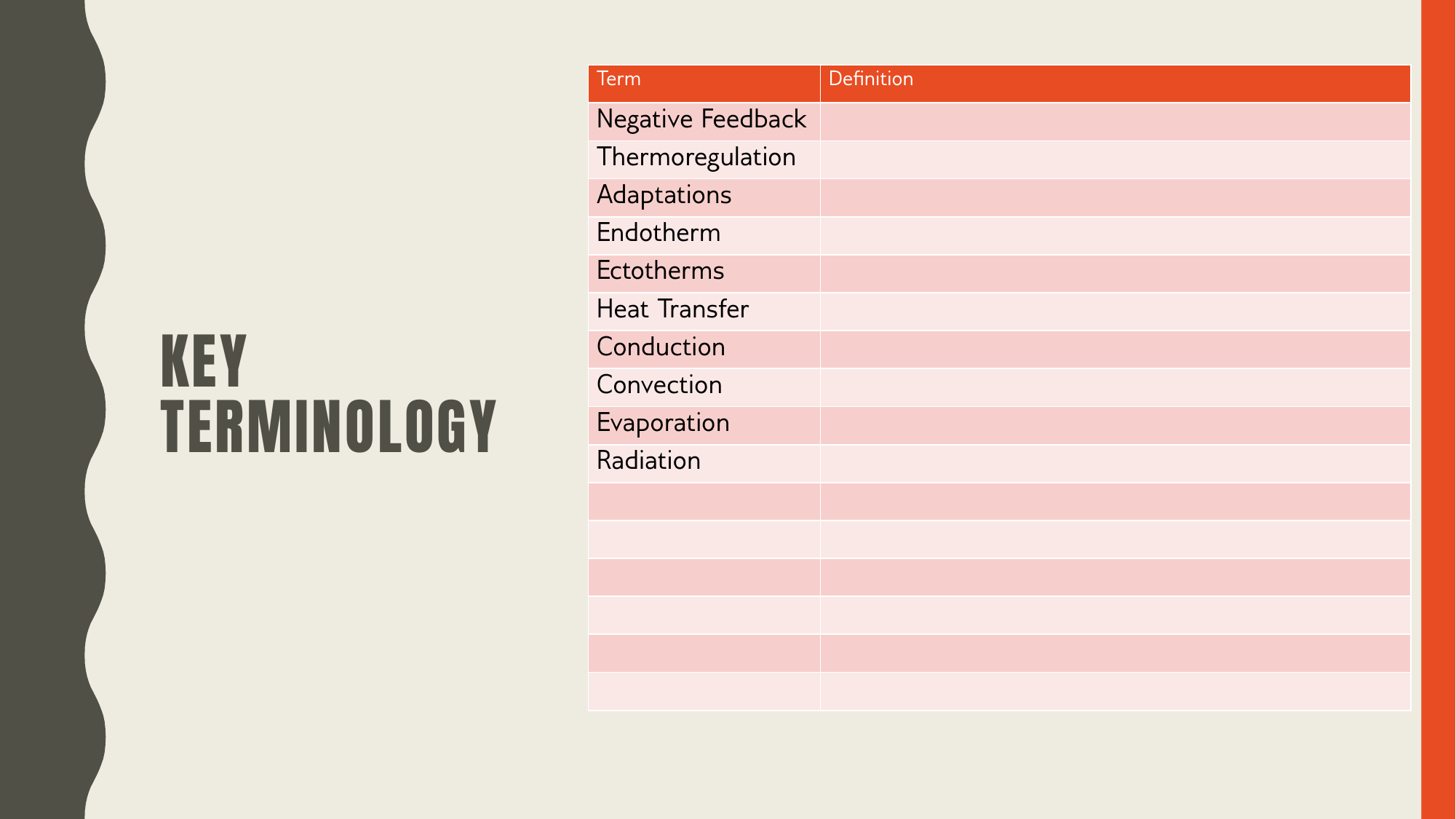

| Term | Definition |
| --- | --- |
| Negative Feedback |  |
| Thermoregulation |  |
| Adaptations |  |
| Endotherm |  |
| Ectotherms |  |
| Heat Transfer |  |
| Conduction |  |
| Convection |  |
| Evaporation |  |
| Radiation |  |
|  |  |
|  |  |
|  |  |
|  |  |
|  |  |
|  |  |
# Key terminology